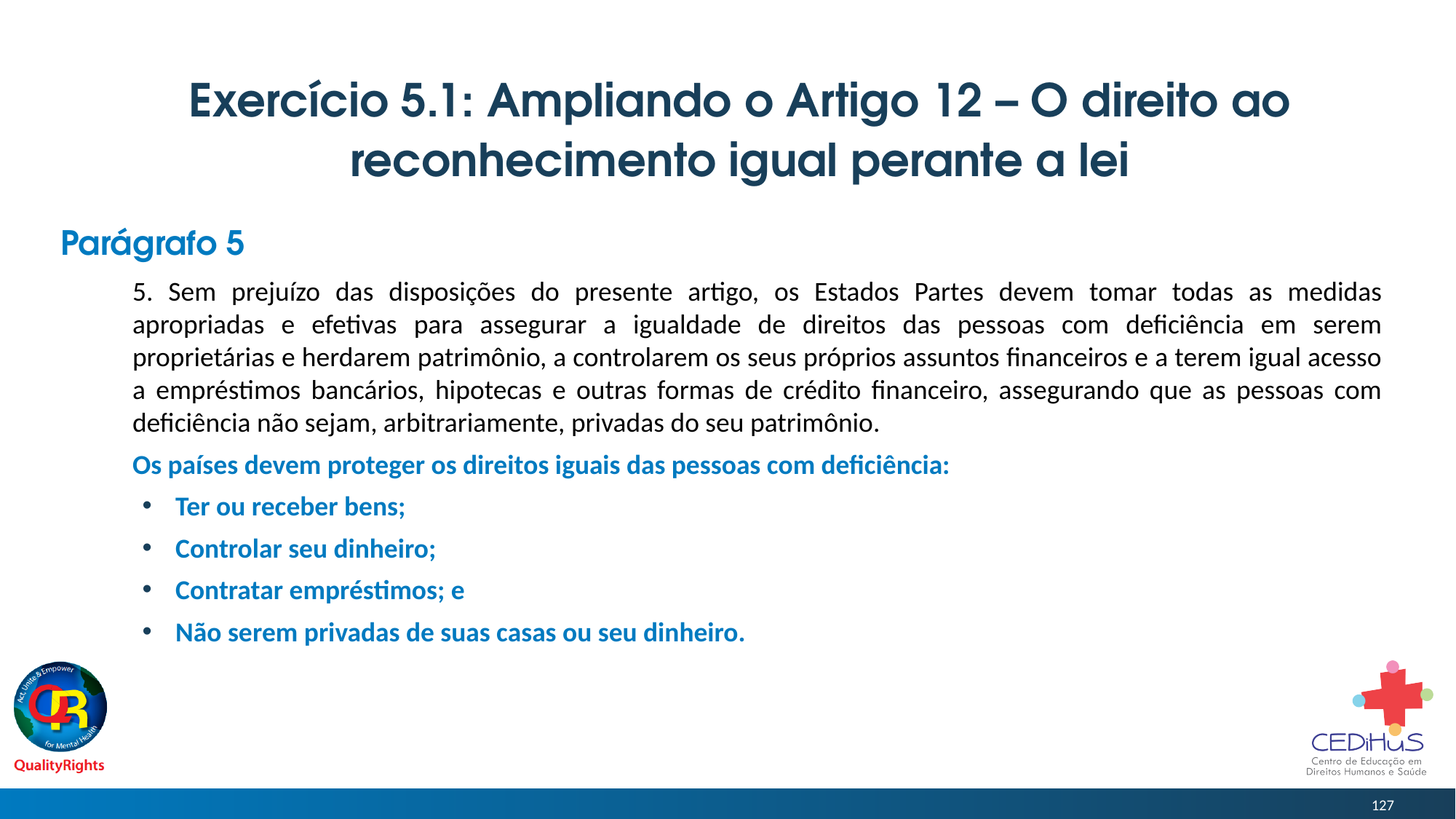

# Exercício 5.1: Ampliando o Artigo 12 – O direito ao reconhecimento igual perante a lei
Parágrafo 5
5. Sem prejuízo das disposições do presente artigo, os Estados Partes devem tomar todas as medidas apropriadas e efetivas para assegurar a igualdade de direitos das pessoas com deficiência em serem proprietárias e herdarem patrimônio, a controlarem os seus próprios assuntos financeiros e a terem igual acesso a empréstimos bancários, hipotecas e outras formas de crédito financeiro, assegurando que as pessoas com deficiência não sejam, arbitrariamente, privadas do seu patrimônio.
Os países devem proteger os direitos iguais das pessoas com deficiência:
Ter ou receber bens;
Controlar seu dinheiro;
Contratar empréstimos; e
Não serem privadas de suas casas ou seu dinheiro.